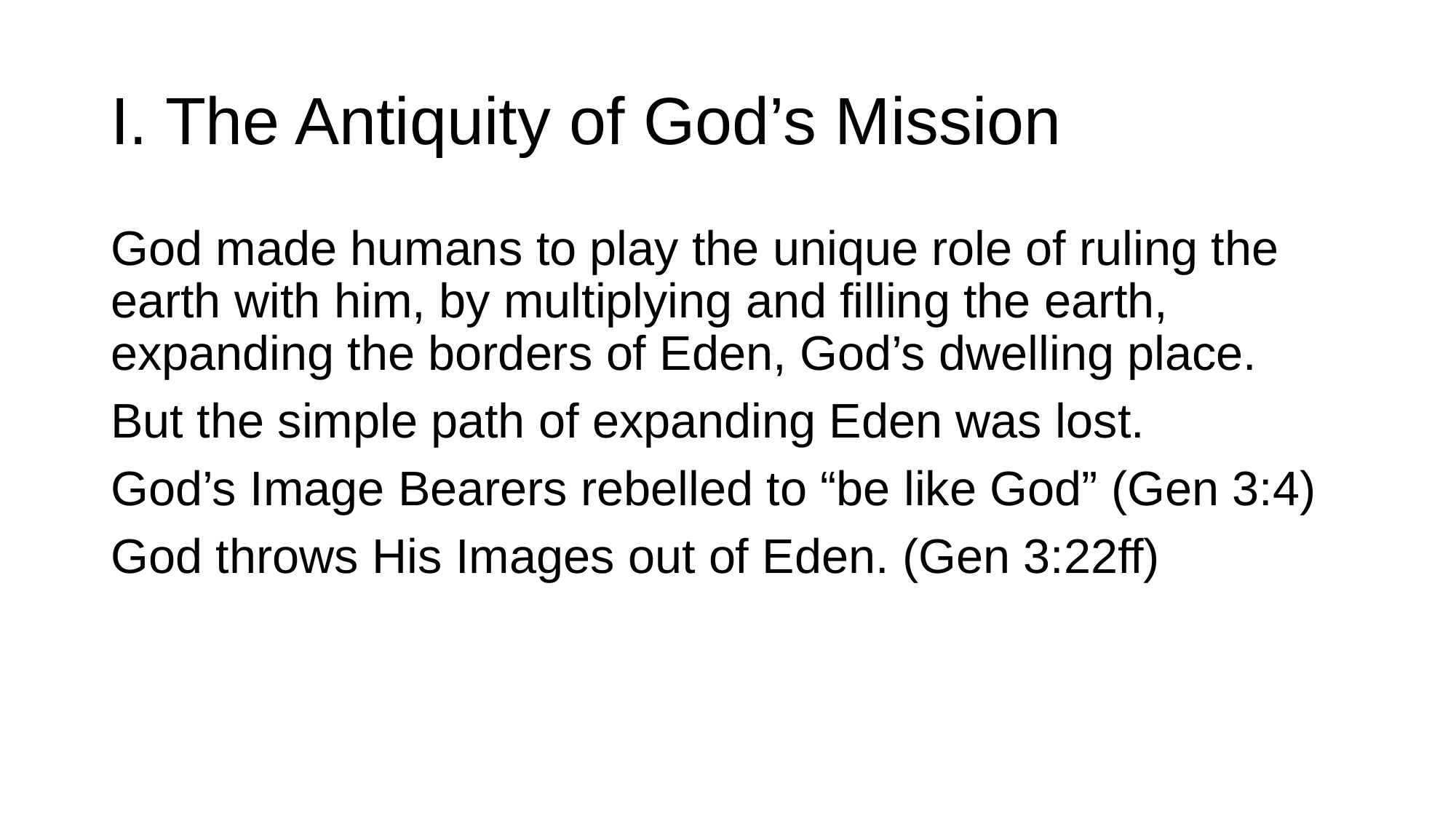

# I. The Antiquity of God’s Mission
God made humans to play the unique role of ruling the earth with him, by multiplying and filling the earth, expanding the borders of Eden, God’s dwelling place.
But the simple path of expanding Eden was lost.
God’s Image Bearers rebelled to “be like God” (Gen 3:4)
God throws His Images out of Eden. (Gen 3:22ff)